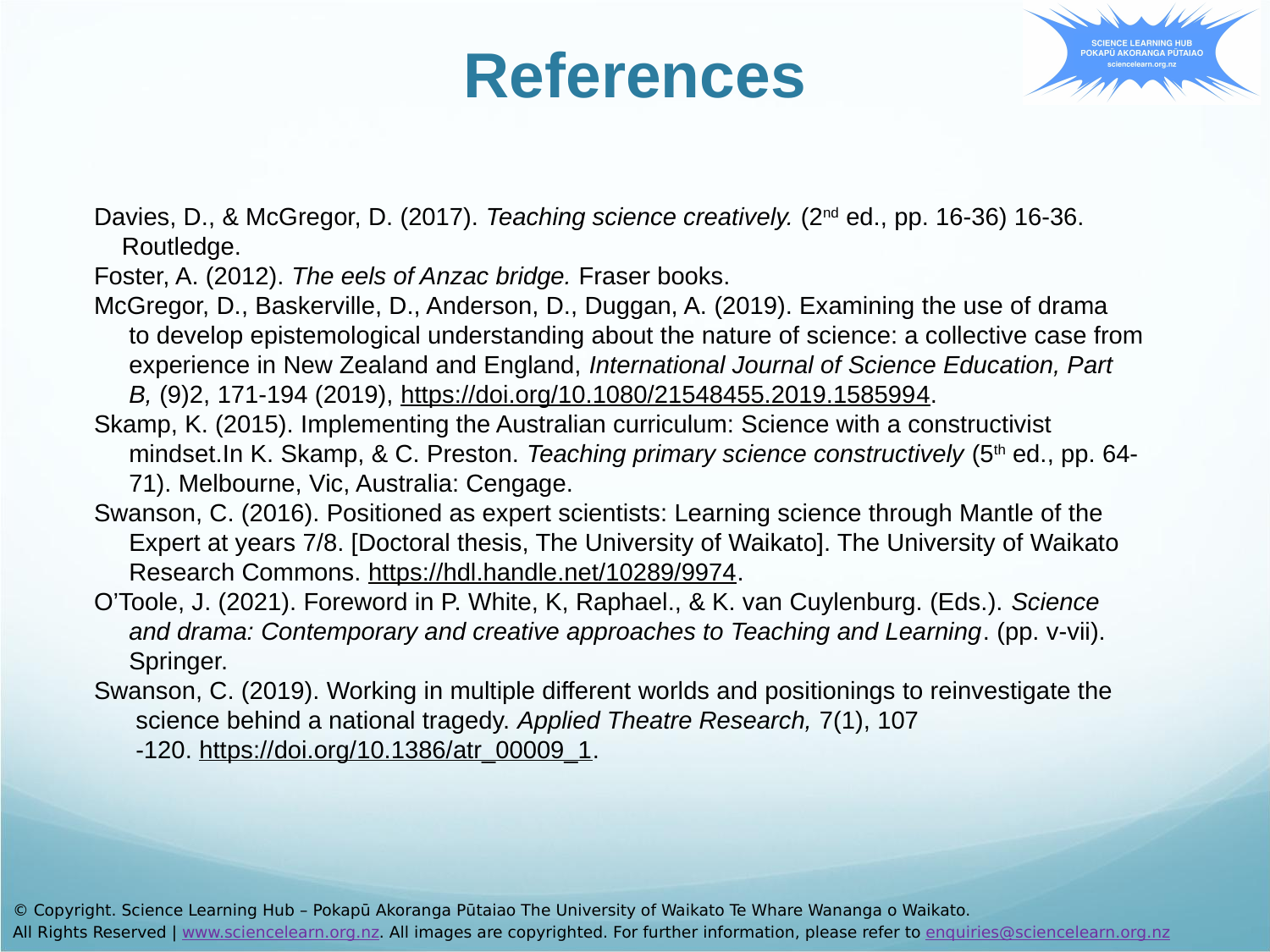

References
Davies, D., & McGregor, D. (2017). Teaching science creatively. (2nd ed., pp. 16-36) 16-36.
    Routledge.
Foster, A. (2012). The eels of Anzac bridge. Fraser books.
McGregor, D., Baskerville, D., Anderson, D., Duggan, A. (2019). Examining the use of drama
     to develop epistemological understanding about the nature of science: a collective case from
     experience in New Zealand and England, International Journal of Science Education, Part
     B, (9)2, 171-194 (2019), https://doi.org/10.1080/21548455.2019.1585994.
Skamp, K. (2015). Implementing the Australian curriculum: Science with a constructivist
     mindset.In K. Skamp, & C. Preston. Teaching primary science constructively (5th ed., pp. 64-
     71). Melbourne, Vic, Australia: Cengage.
Swanson, C. (2016). Positioned as expert scientists: Learning science through Mantle of the
     Expert at years 7/8. [Doctoral thesis, The University of Waikato]. The University of Waikato
     Research Commons. https://hdl.handle.net/10289/9974.
O’Toole, J. (2021). Foreword in P. White, K, Raphael., & K. van Cuylenburg. (Eds.). Science
     and drama: Contemporary and creative approaches to Teaching and Learning. (pp. v-vii).
     Springer.
Swanson, C. (2019). Working in multiple different worlds and positionings to reinvestigate the
      science behind a national tragedy. Applied Theatre Research, 7(1), 107
      -120. https://doi.org/10.1386/atr_00009_1.

© Copyright. Science Learning Hub – Pokapū Akoranga Pūtaiao The University of Waikato Te Whare Wananga o Waikato.
All Rights Reserved | www.sciencelearn.org.nz. All images are copyrighted. For further information, please refer to enquiries@sciencelearn.org.nz